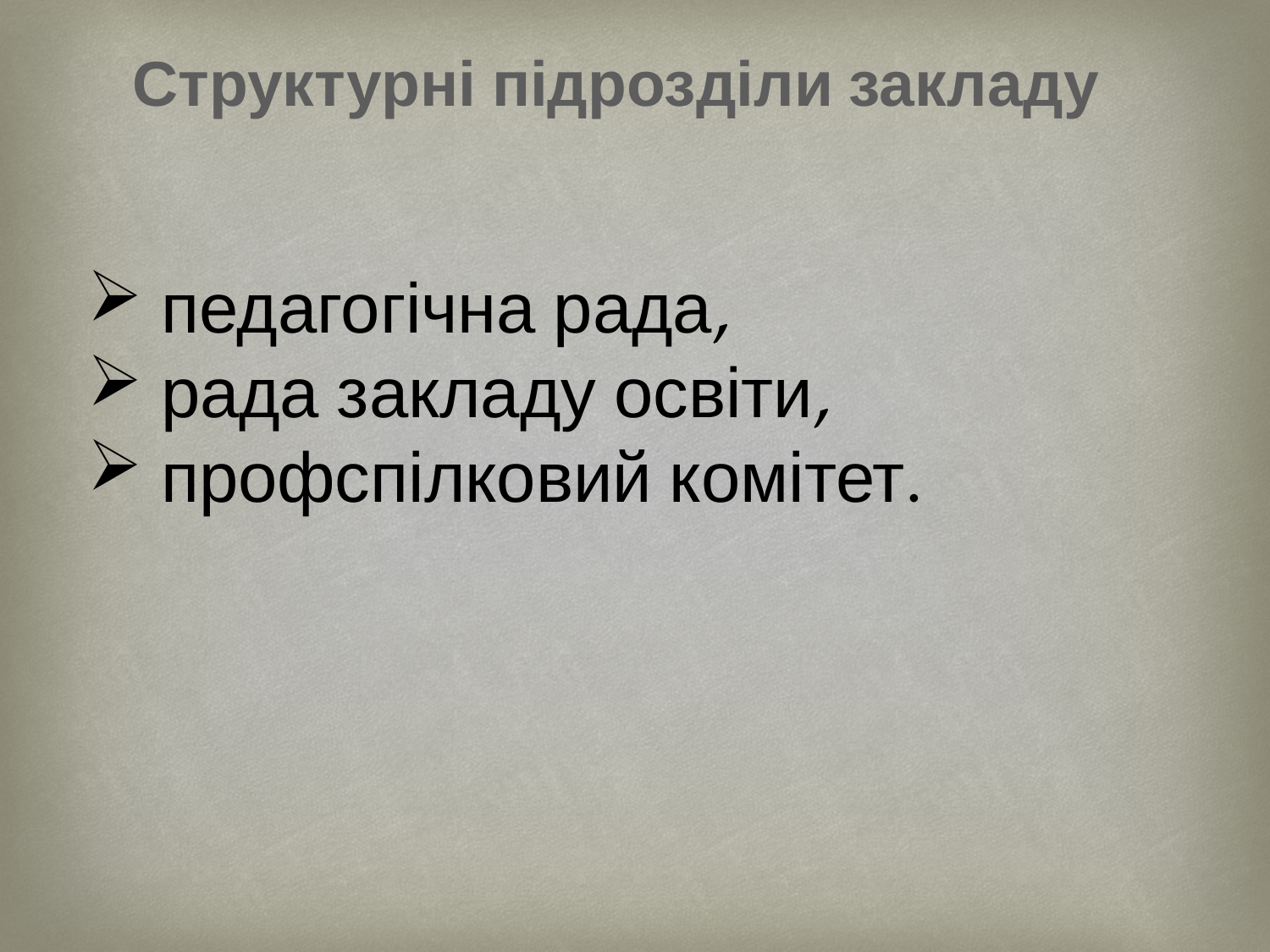

Структурні підрозділи закладу
 педагогічна рада,
 рада закладу освіти,
 профспілковий комітет.